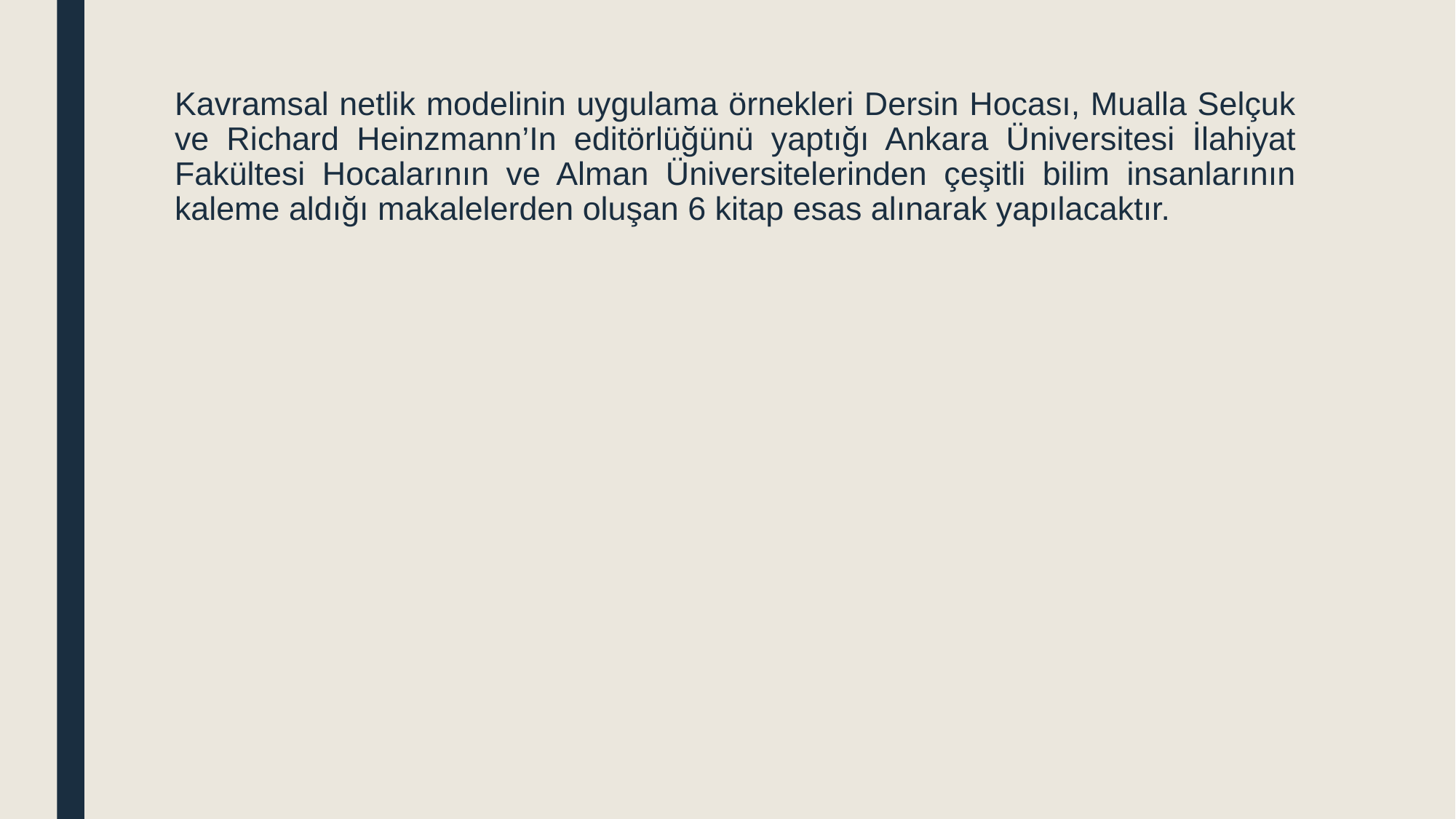

# Kavramsal netlik modelinin uygulama örnekleri Dersin Hocası, Mualla Selçuk ve Richard Heinzmann’In editörlüğünü yaptığı Ankara Üniversitesi İlahiyat Fakültesi Hocalarının ve Alman Üniversitelerinden çeşitli bilim insanlarının kaleme aldığı makalelerden oluşan 6 kitap esas alınarak yapılacaktır.